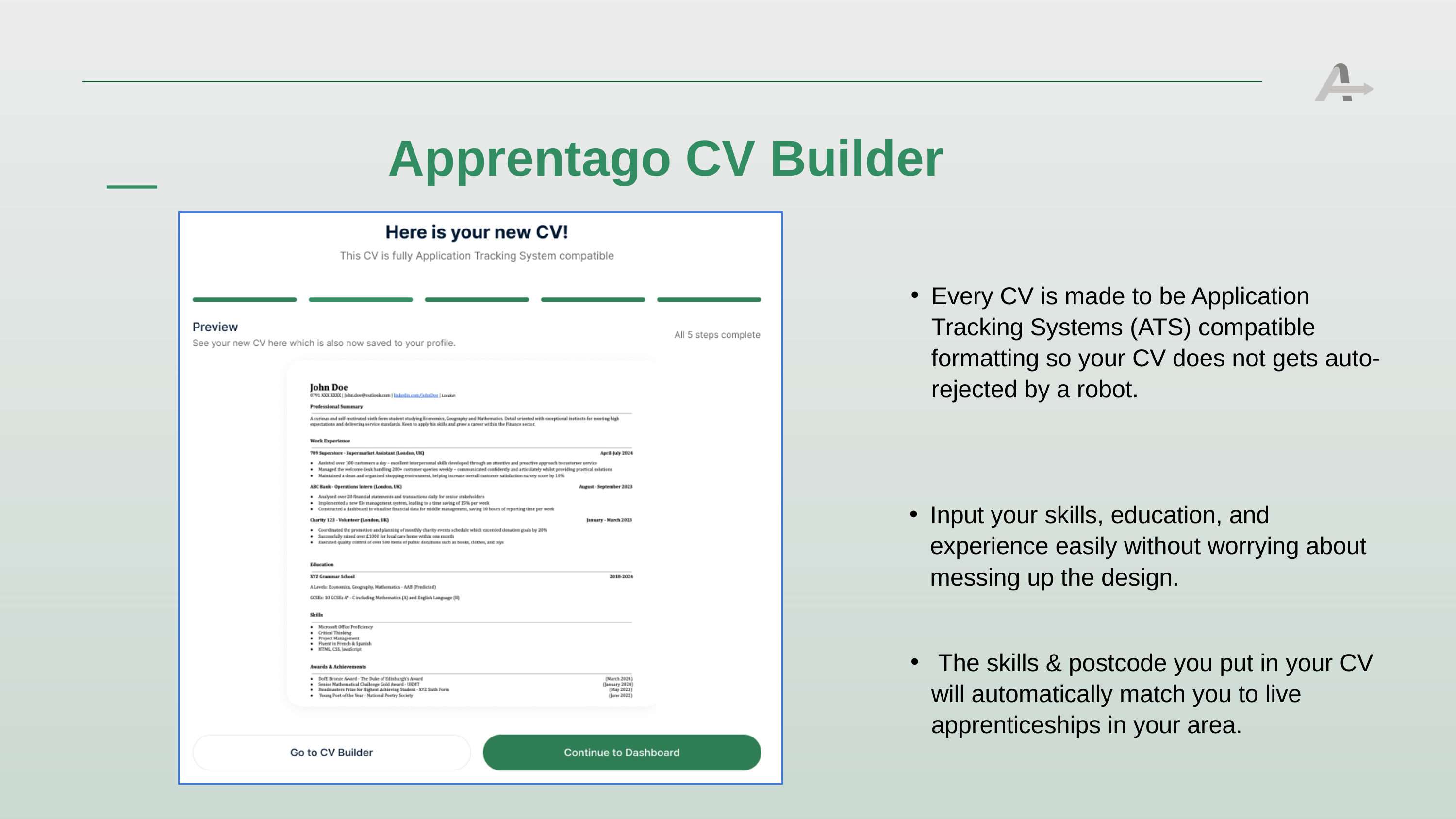

Apprentago CV Builder

Every CV is made to be Application Tracking Systems (ATS) compatible formatting so your CV does not gets auto-rejected by a robot.
Input your skills, education, and experience easily without worrying about messing up the design.
 The skills & postcode you put in your CV will automatically match you to live apprenticeships in your area.